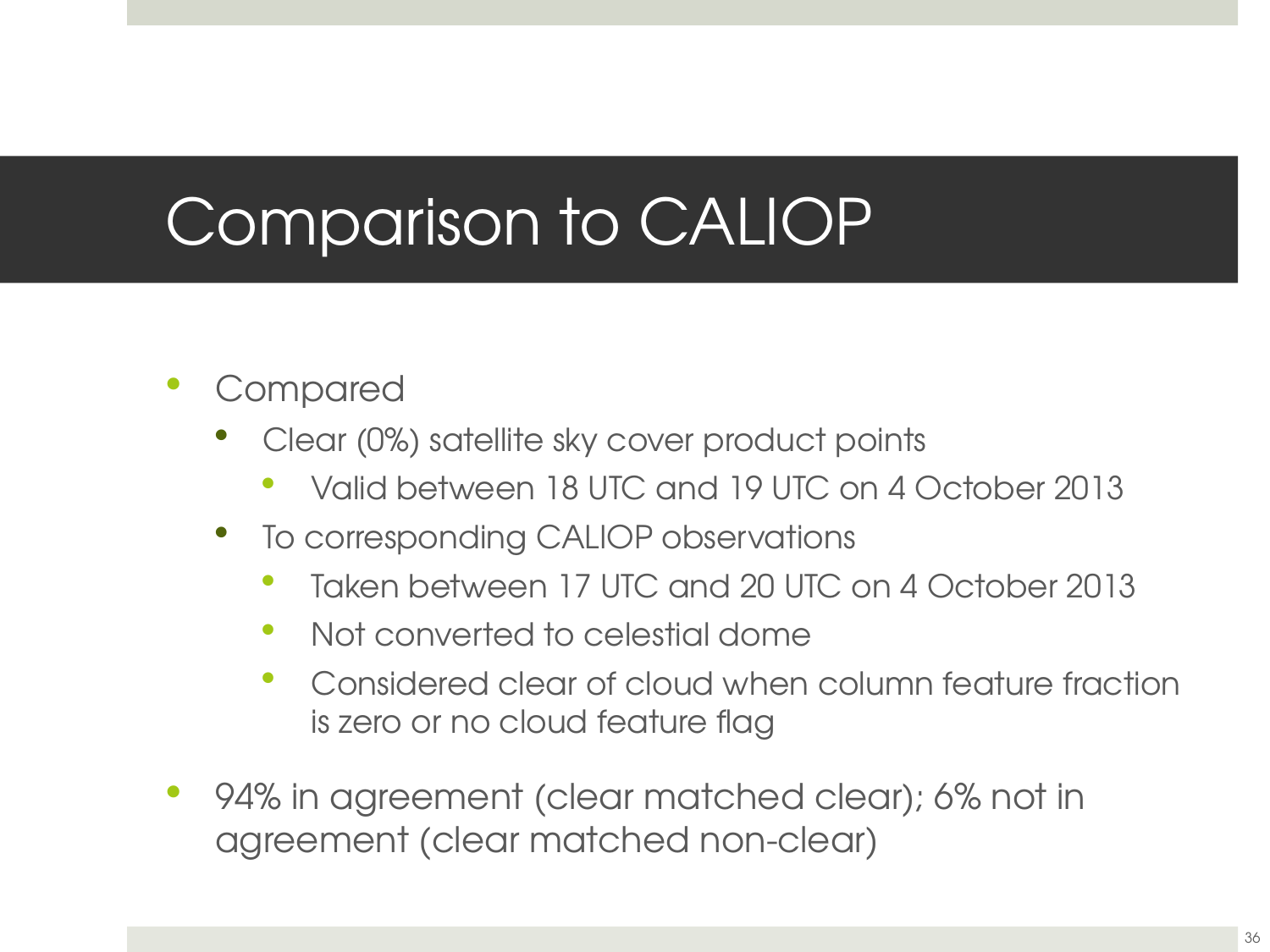

# Comparison to CALIOP
Compared
Clear (0%) satellite sky cover product points
Valid between 18 UTC and 19 UTC on 4 October 2013
To corresponding CALIOP observations
Taken between 17 UTC and 20 UTC on 4 October 2013
Not converted to celestial dome
Considered clear of cloud when column feature fraction is zero or no cloud feature flag
94% in agreement (clear matched clear); 6% not in agreement (clear matched non-clear)
36